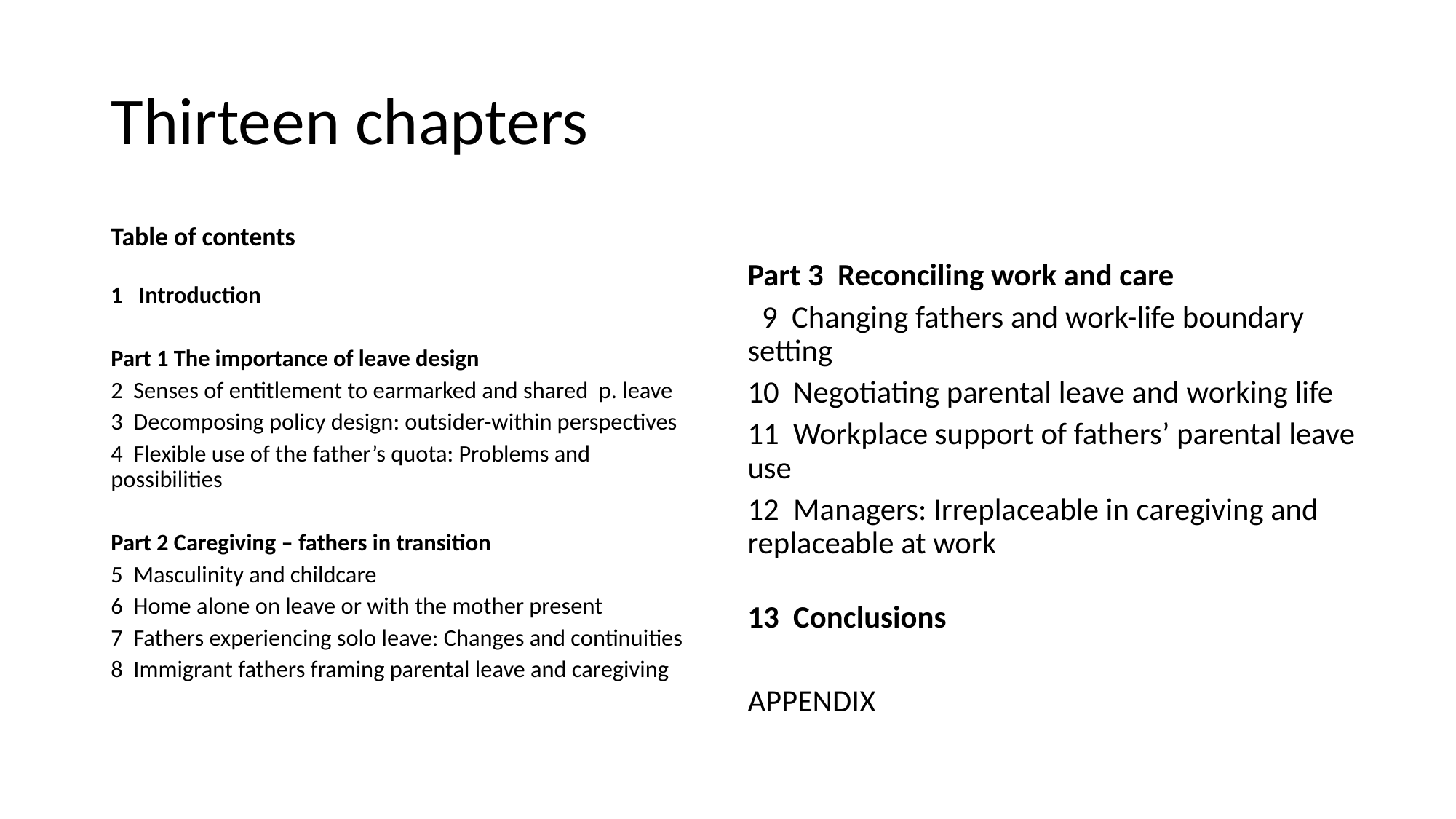

# Thirteen chapters
Table of contents

1   Introduction

Part 1 The importance of leave design
2  Senses of entitlement to earmarked and shared  p. leave
3  Decomposing policy design: outsider-within perspectives
4  Flexible use of the father’s quota: Problems and possibilities

Part 2 Caregiving – fathers in transition
5  Masculinity and childcare
6  Home alone on leave or with the mother present
7  Fathers experiencing solo leave: Changes and continuities
8  Immigrant fathers framing parental leave and caregiving

Part 3  Reconciling work and care
  9  Changing fathers and work-life boundary setting
10  Negotiating parental leave and working life
11  Workplace support of fathers’ parental leave use
12  Managers: Irreplaceable in caregiving and replaceable at work

13  Conclusions

APPENDIX